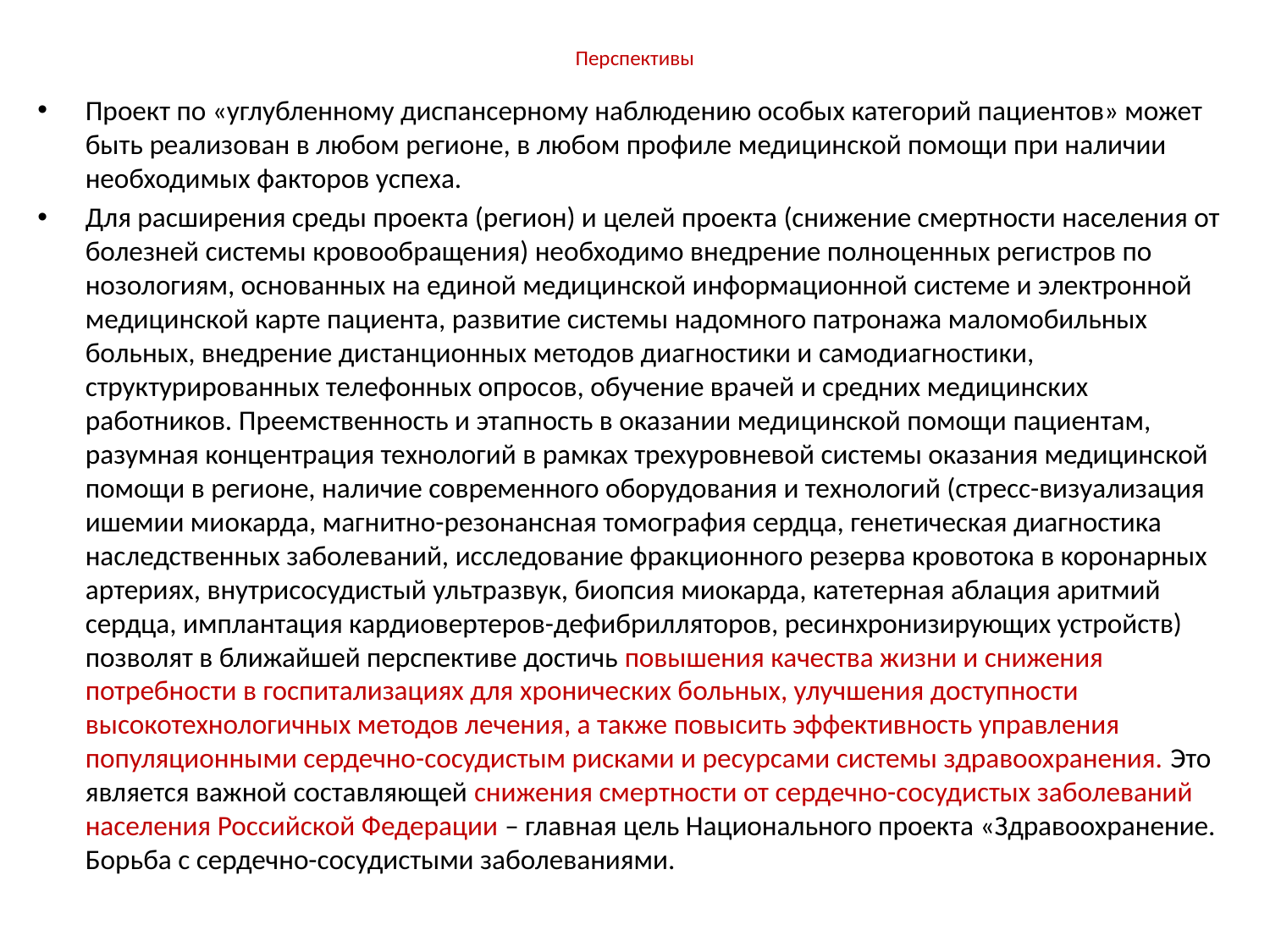

# Перспективы
Проект по «углубленному диспансерному наблюдению особых категорий пациентов» может быть реализован в любом регионе, в любом профиле медицинской помощи при наличии необходимых факторов успеха.
Для расширения среды проекта (регион) и целей проекта (снижение смертности населения от болезней системы кровообращения) необходимо внедрение полноценных регистров по нозологиям, основанных на единой медицинской информационной системе и электронной медицинской карте пациента, развитие системы надомного патронажа маломобильных больных, внедрение дистанционных методов диагностики и самодиагностики, структурированных телефонных опросов, обучение врачей и средних медицинских работников. Преемственность и этапность в оказании медицинской помощи пациентам, разумная концентрация технологий в рамках трехуровневой системы оказания медицинской помощи в регионе, наличие современного оборудования и технологий (стресс-визуализация ишемии миокарда, магнитно-резонансная томография сердца, генетическая диагностика наследственных заболеваний, исследование фракционного резерва кровотока в коронарных артериях, внутрисосудистый ультразвук, биопсия миокарда, катетерная аблация аритмий сердца, имплантация кардиовертеров-дефибрилляторов, ресинхронизирующих устройств) позволят в ближайшей перспективе достичь повышения качества жизни и снижения потребности в госпитализациях для хронических больных, улучшения доступности высокотехнологичных методов лечения, а также повысить эффективность управления популяционными сердечно-сосудистым рисками и ресурсами системы здравоохранения. Это является важной составляющей снижения смертности от сердечно-сосудистых заболеваний населения Российской Федерации – главная цель Национального проекта «Здравоохранение. Борьба с сердечно-сосудистыми заболеваниями.